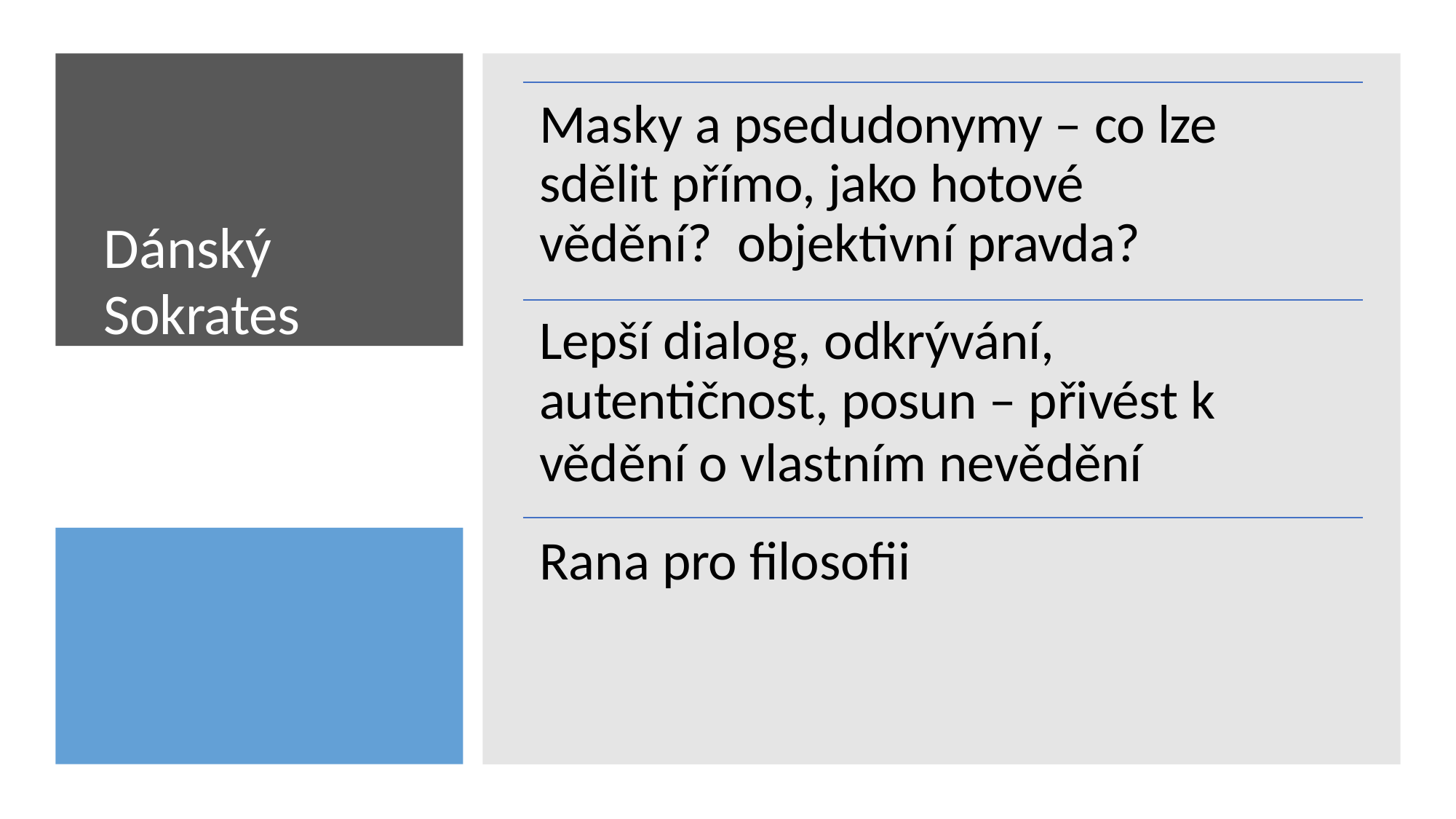

Dánský
Sokrates

# Masky a psedudonymy – co lze  sdělit přímo, jako hotové vědění?  objektivní pravda?

Lepší dialog, odkrývání,
autentičnost, posun – přivést k
vědění o vlastním nevědění
Rana pro filosofii